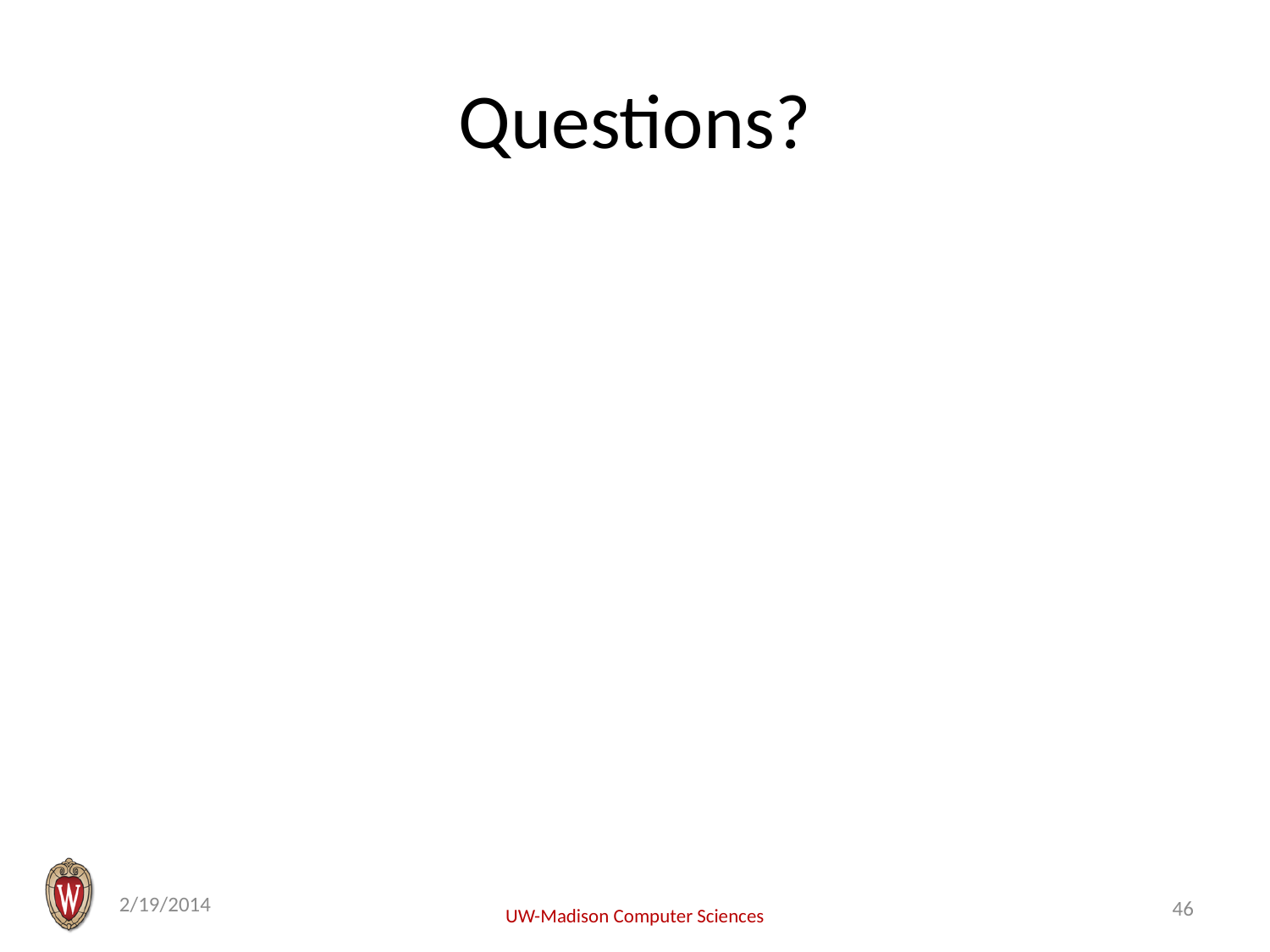

# Questions?

2/19/2014
46
UW-Madison Computer Sciences